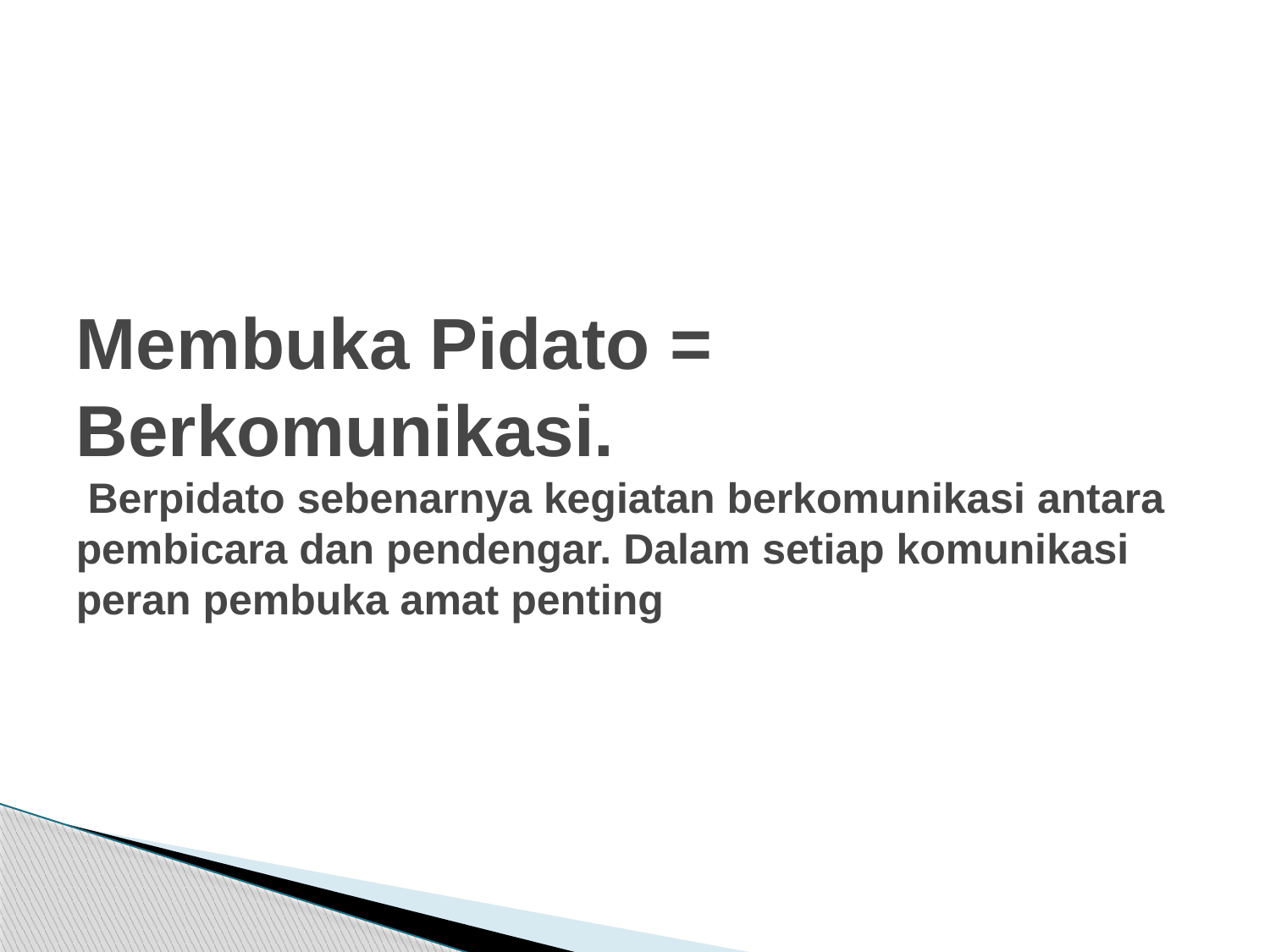

# Membuka Pidato = Berkomunikasi. Berpidato sebenarnya kegiatan berkomunikasi antara pembicara dan pendengar. Dalam setiap komunikasi peran pembuka amat penting